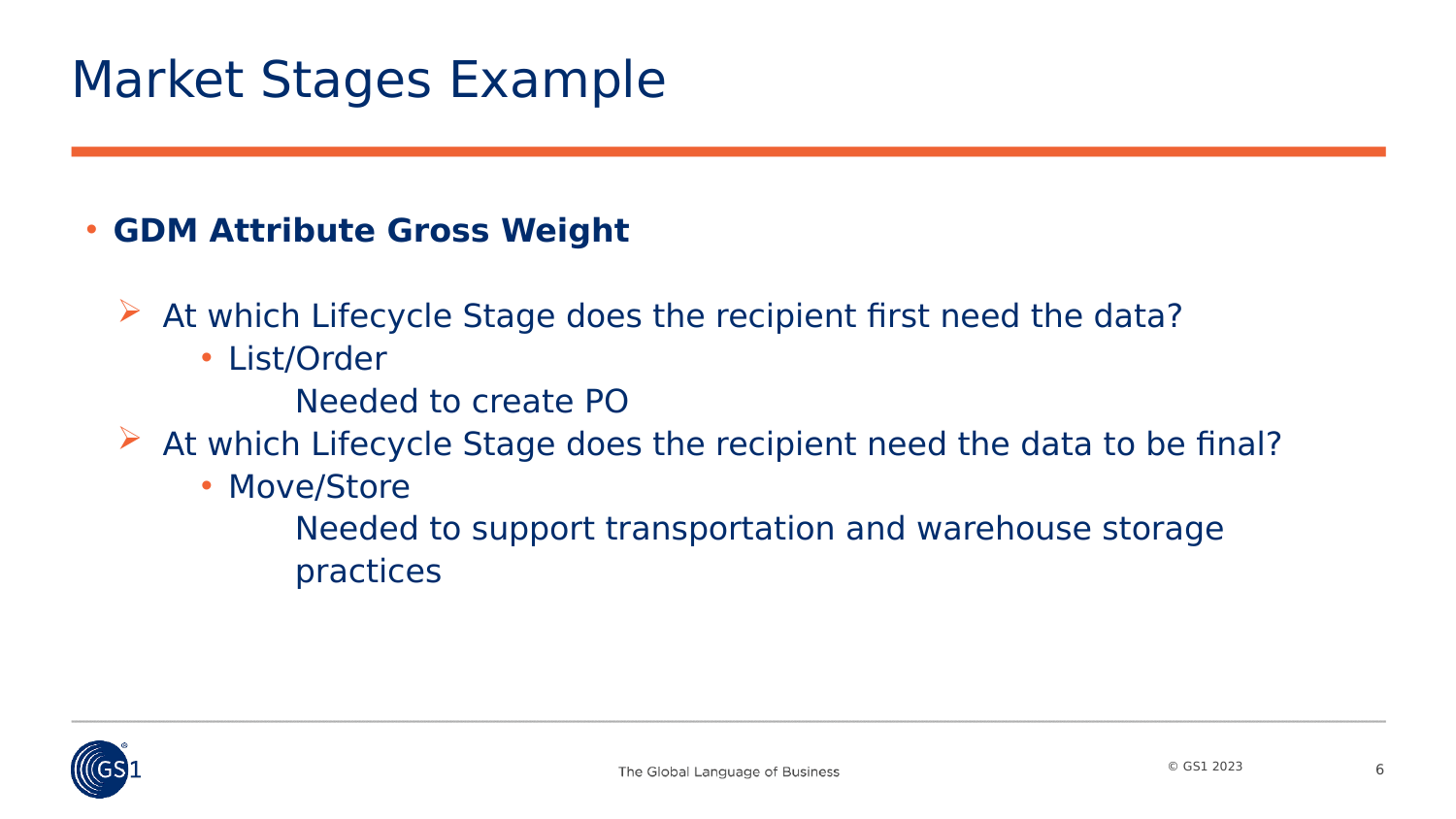

# Market Stages Example

GDM Attribute Gross Weight
At which Lifecycle Stage does the recipient first need the data?
List/Order
Needed to create PO
At which Lifecycle Stage does the recipient need the data to be final?
Move/Store
Needed to support transportation and warehouse storage practices
© GS1 2023
6